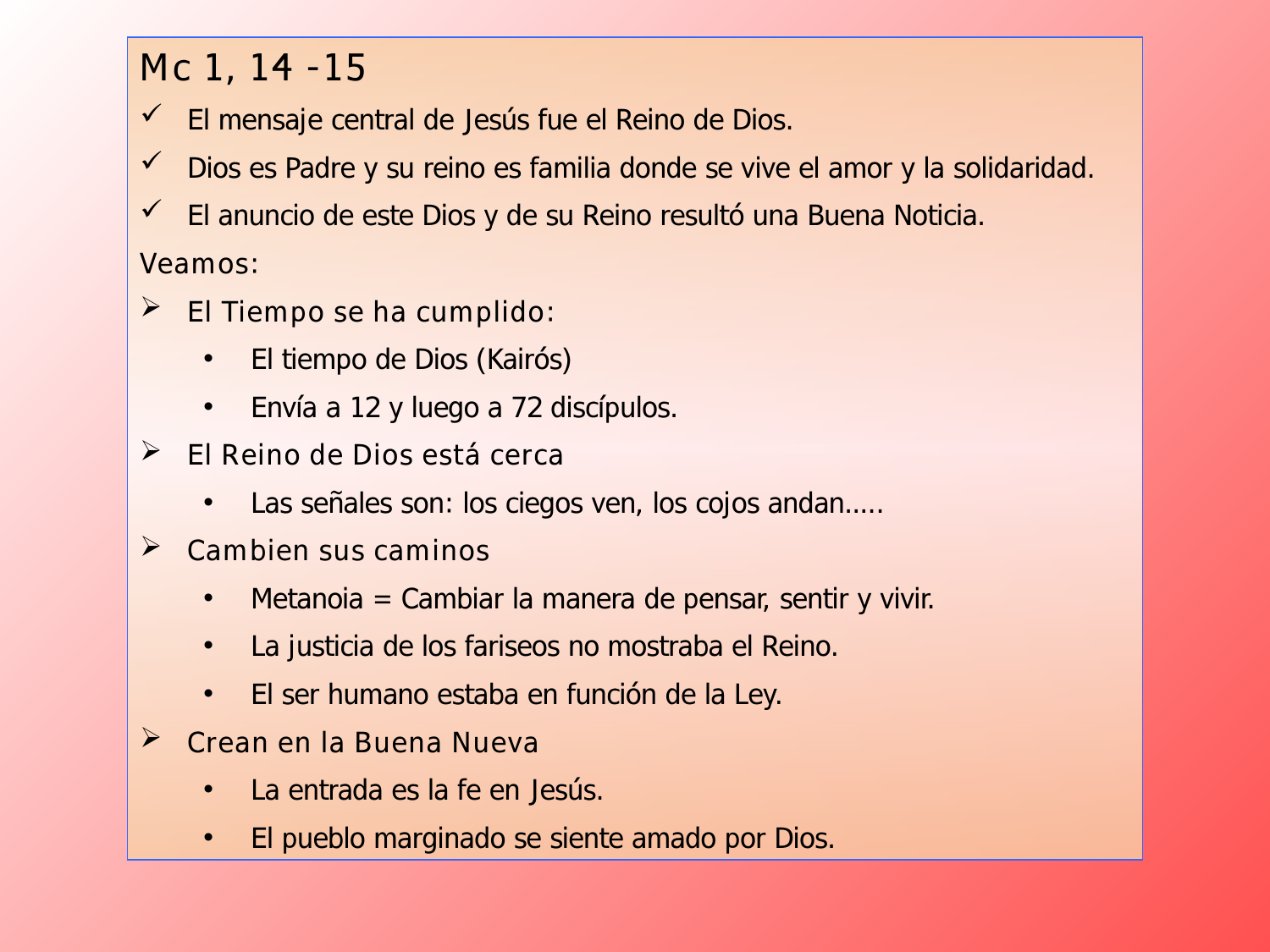

Mc 1, 14 -15
El mensaje central de Jesús fue el Reino de Dios.
Dios es Padre y su reino es familia donde se vive el amor y la solidaridad.
El anuncio de este Dios y de su Reino resultó una Buena Noticia.
Veamos:
El Tiempo se ha cumplido:
El tiempo de Dios (Kairós)
Envía a 12 y luego a 72 discípulos.
El Reino de Dios está cerca
Las señales son: los ciegos ven, los cojos andan…..
Cambien sus caminos
Metanoia = Cambiar la manera de pensar, sentir y vivir.
La justicia de los fariseos no mostraba el Reino.
El ser humano estaba en función de la Ley.
Crean en la Buena Nueva
La entrada es la fe en Jesús.
El pueblo marginado se siente amado por Dios.